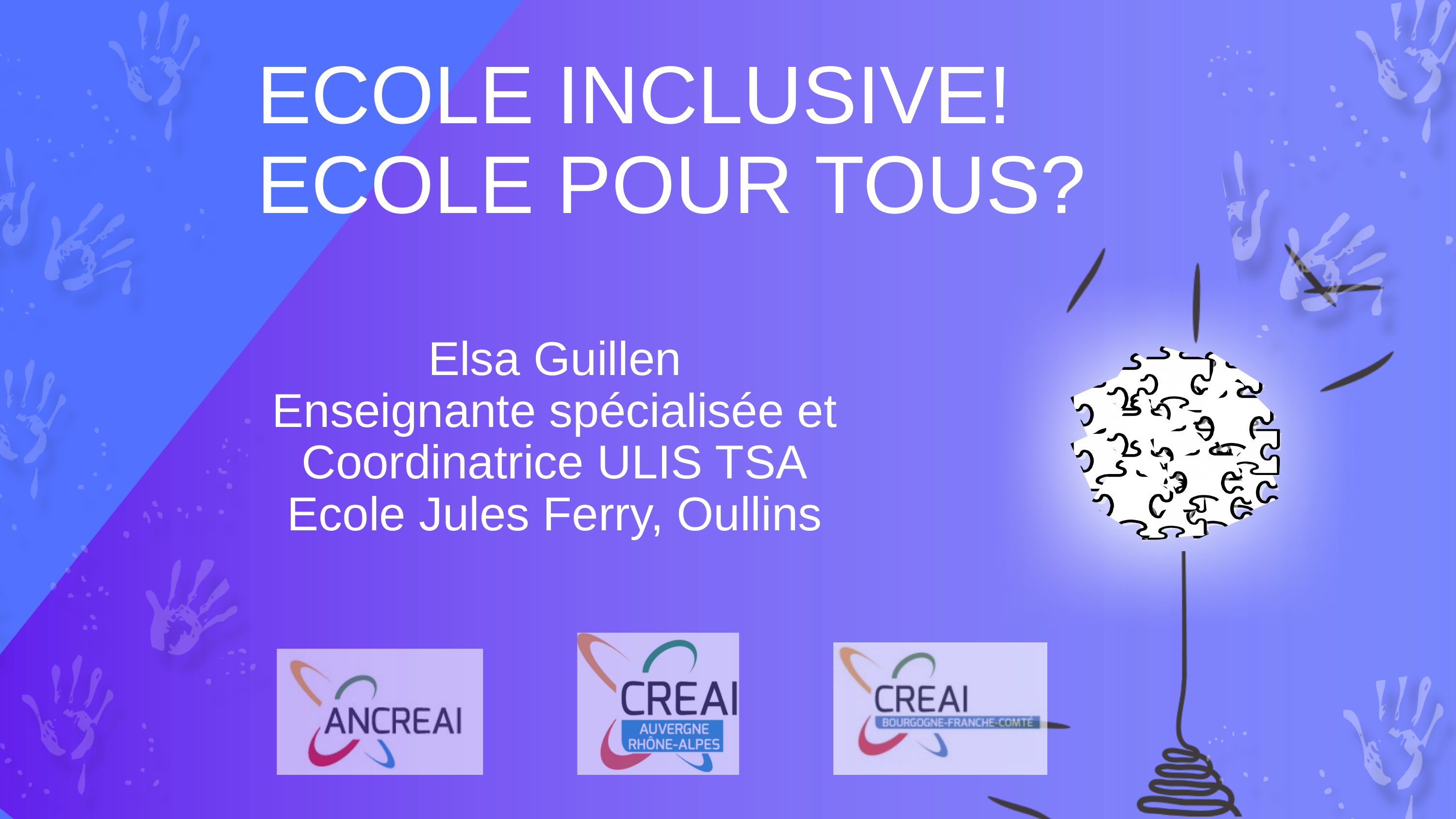

ECOLE INCLUSIVE!
ECOLE POUR TOUS?

Elsa Guillen
Enseignante spécialisée et Coordinatrice ULIS TSA
Ecole Jules Ferry, Oullins